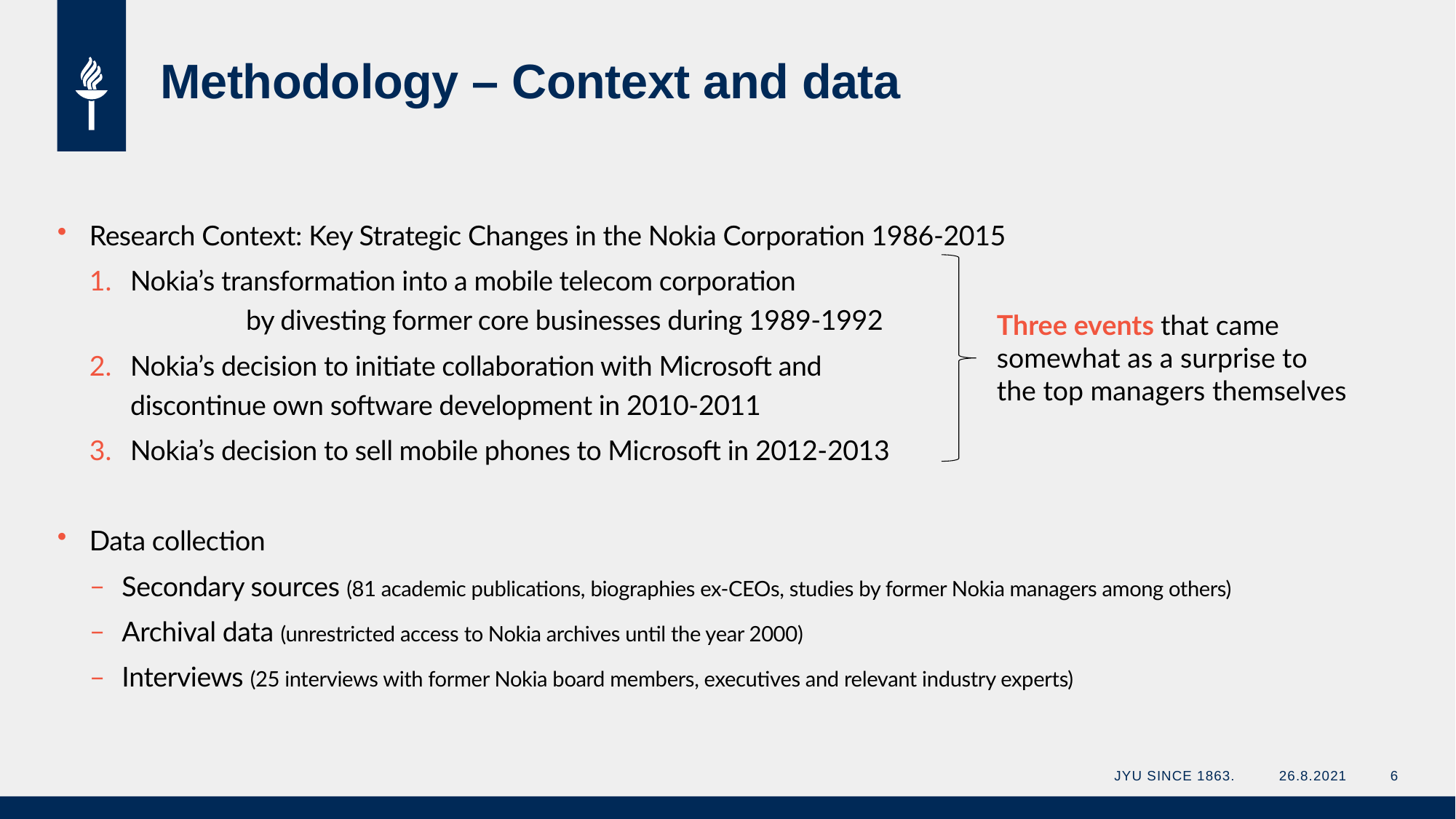

# Methodology – Context and data
Research Context: Key Strategic Changes in the Nokia Corporation 1986-2015
Nokia’s transformation into a mobile telecom corporation 						 by divesting former core businesses during 1989-1992
Nokia’s decision to initiate collaboration with Microsoft and 		 			   discontinue own software development in 2010-2011
Nokia’s decision to sell mobile phones to Microsoft in 2012-2013

Data collection
Secondary sources (81 academic publications, biographies ex-CEOs, studies by former Nokia managers among others)
Archival data (unrestricted access to Nokia archives until the year 2000)
Interviews (25 interviews with former Nokia board members, executives and relevant industry experts)

Three events that came somewhat as a surprise to the top managers themselves
JYU Since 1863.
26.8.2021
6